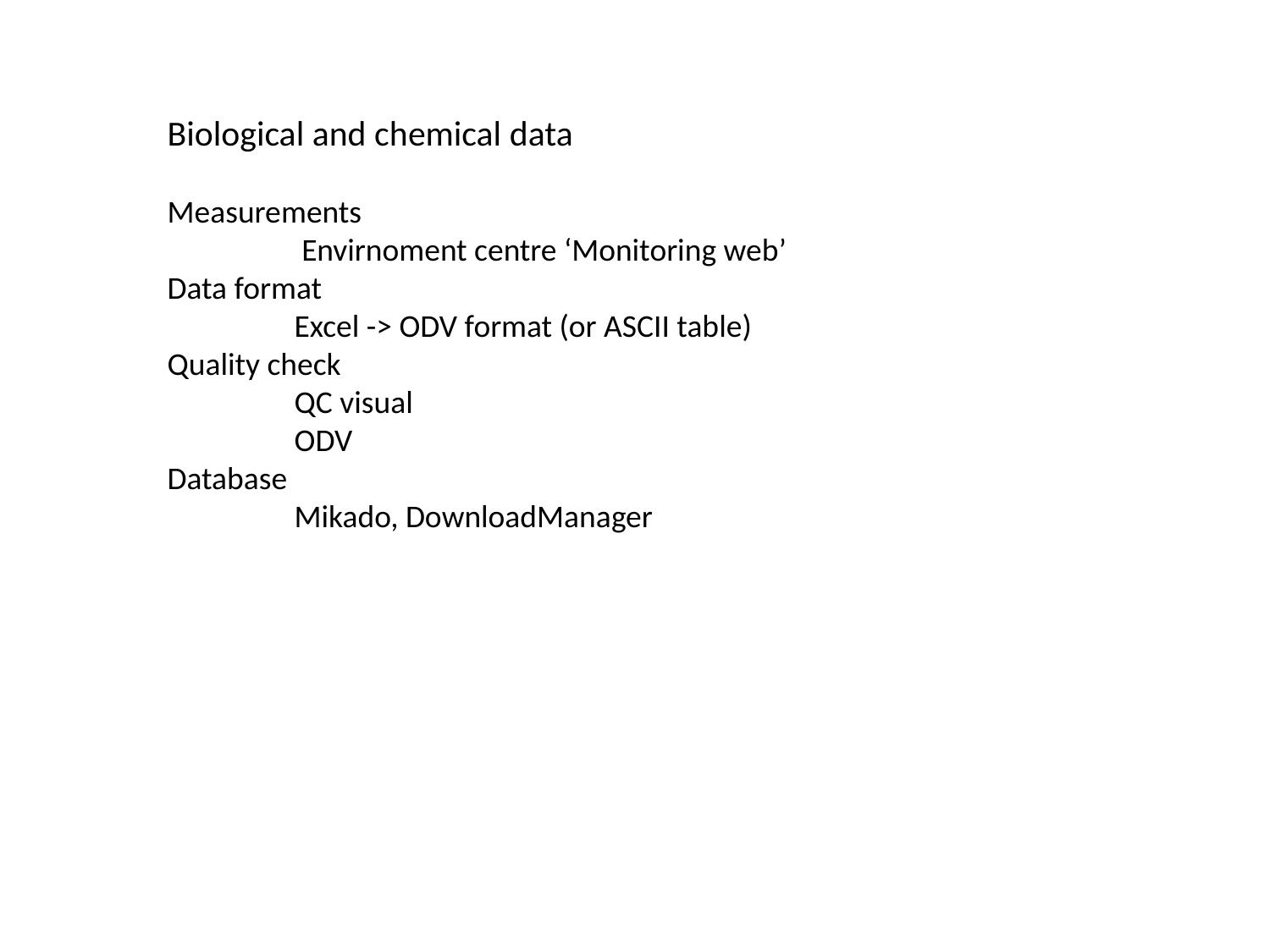

Biological and chemical data

Measurements
	 Envirnoment centre ‘Monitoring web’
Data format
	Excel -> ODV format (or ASCII table)
Quality check
	QC visual
	ODV
Database
	Mikado, DownloadManager